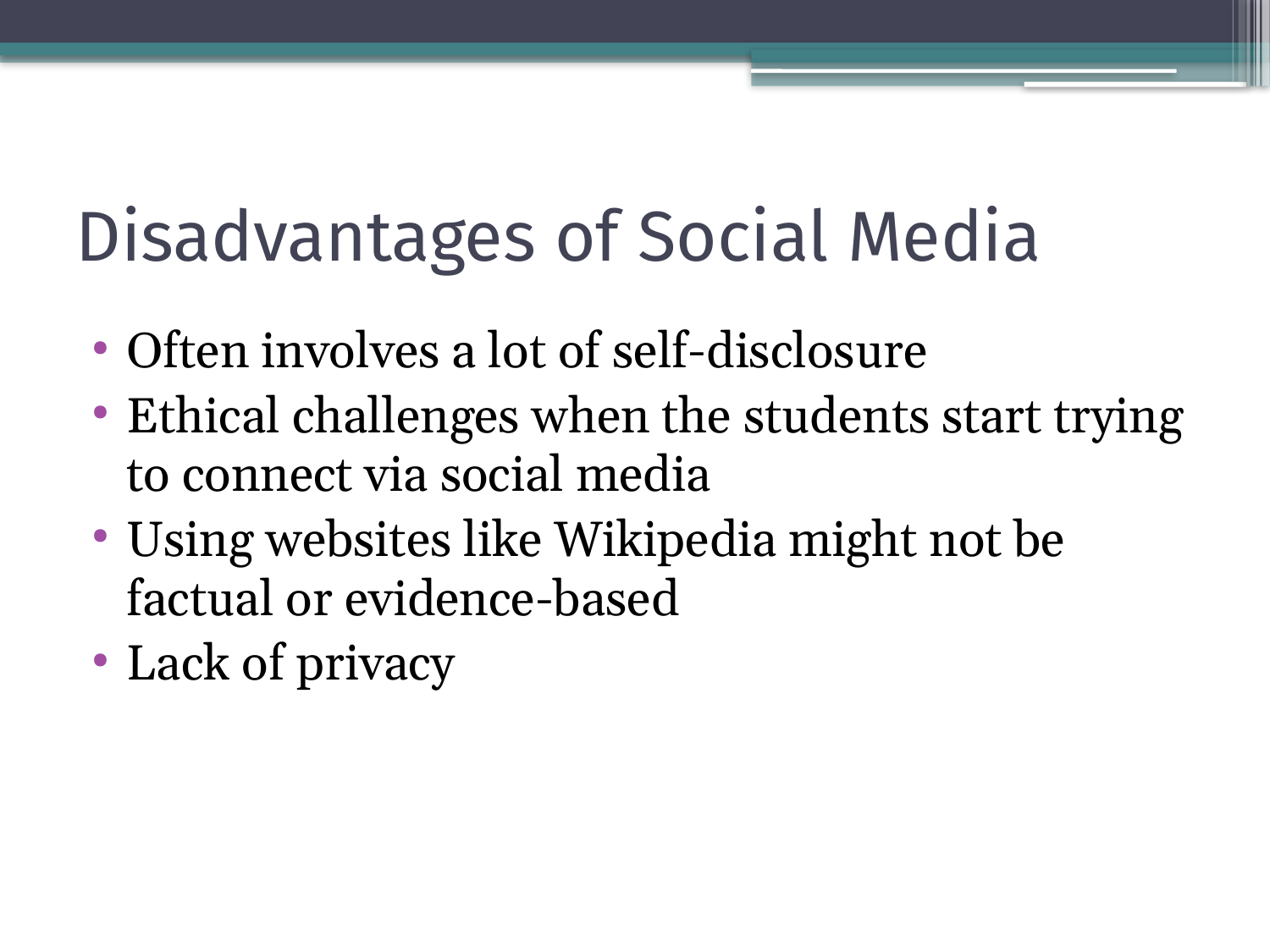

# Disadvantages of Social Media
Often involves a lot of self-disclosure
Ethical challenges when the students start trying to connect via social media
Using websites like Wikipedia might not be factual or evidence-based
Lack of privacy